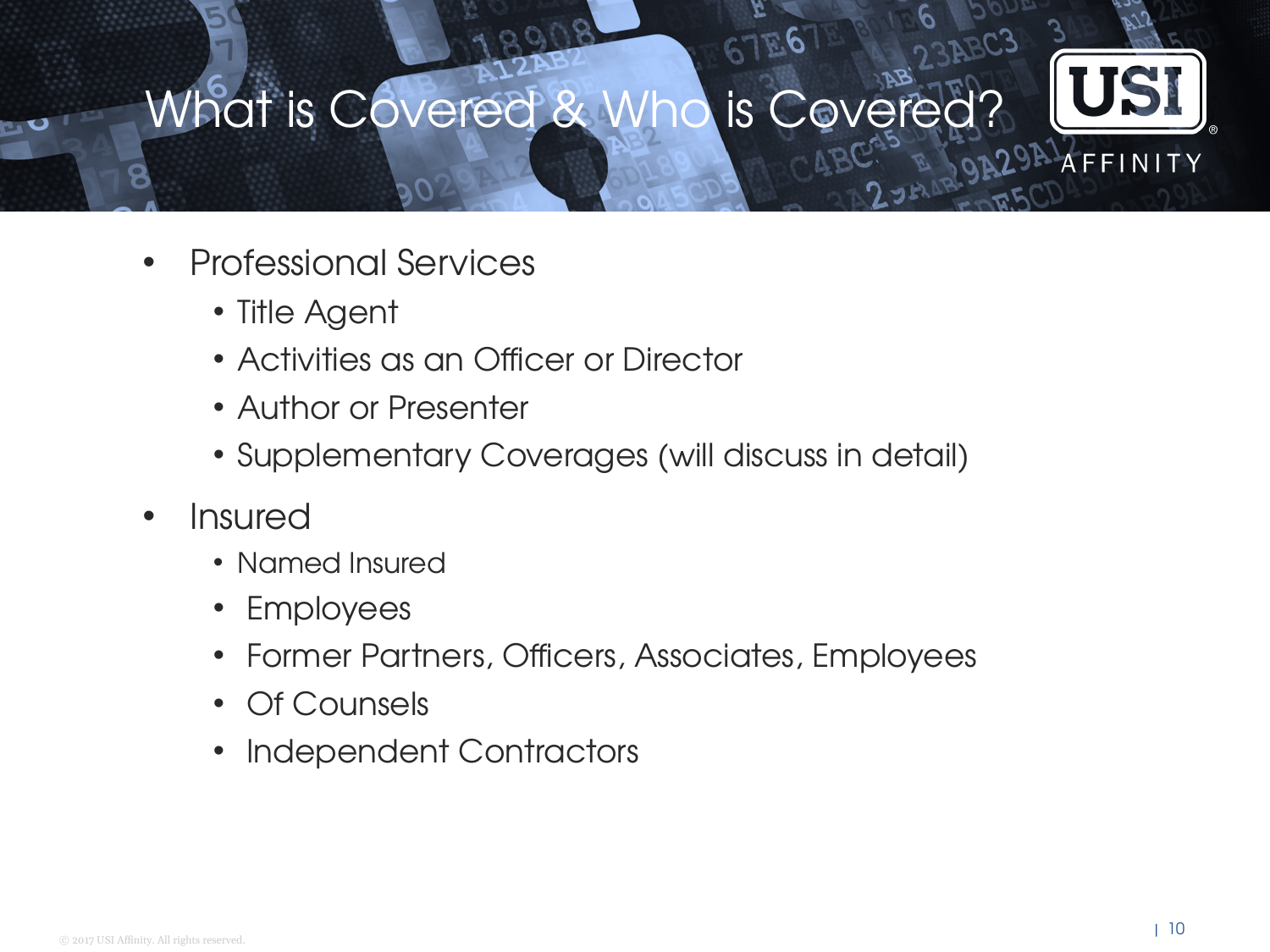

What is Covered & Who is Covered?
Professional Services
Title Agent
Activities as an Officer or Director
Author or Presenter
Supplementary Coverages (will discuss in detail)
Insured
Named Insured
 Employees
 Former Partners, Officers, Associates, Employees
 Of Counsels
 Independent Contractors